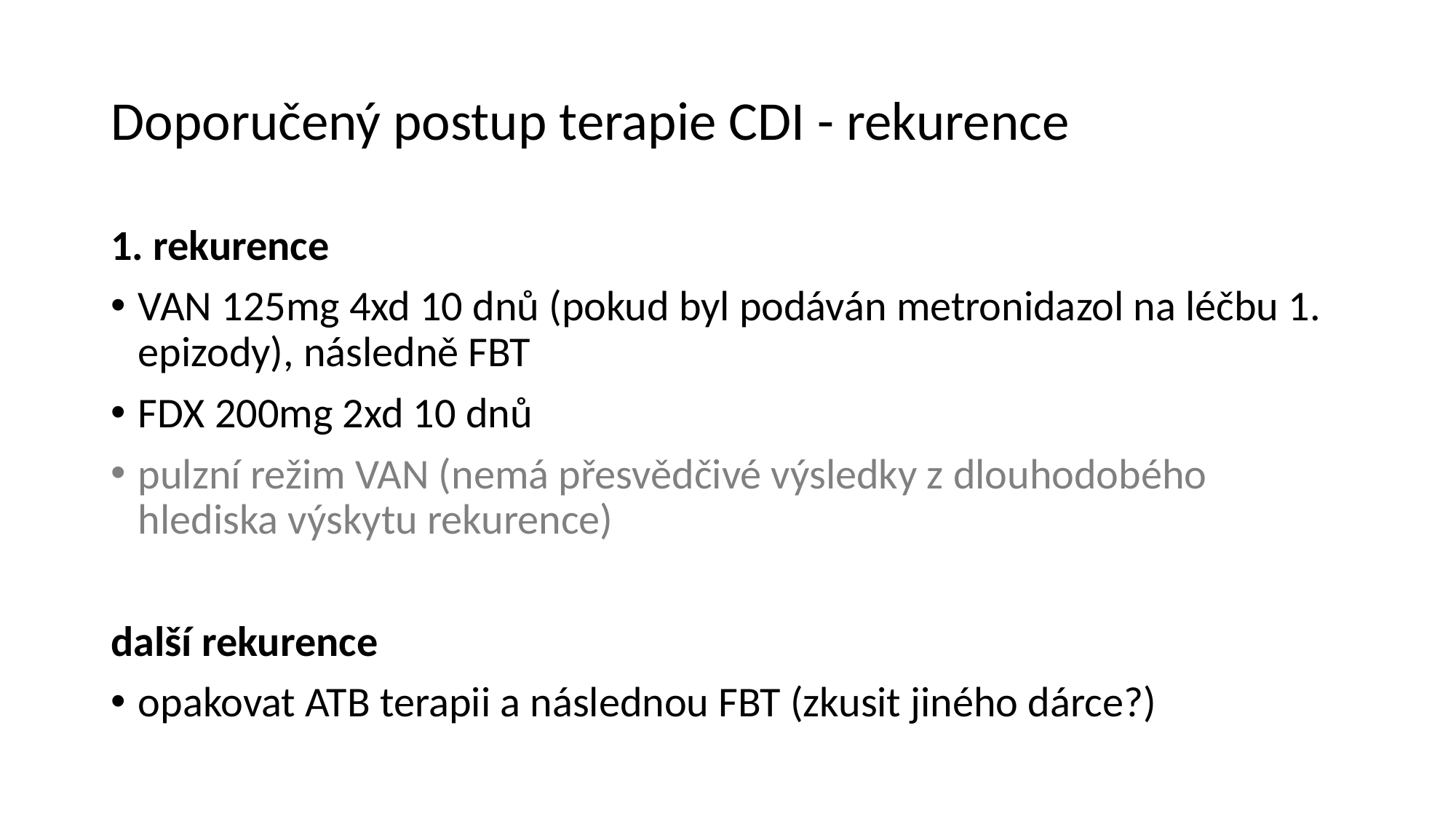

# Doporučený postup terapie CDI - rekurence
1. rekurence
VAN 125mg 4xd 10 dnů (pokud byl podáván metronidazol na léčbu 1. epizody), následně FBT
FDX 200mg 2xd 10 dnů
pulzní režim VAN (nemá přesvědčivé výsledky z dlouhodobého hlediska výskytu rekurence)

další rekurence
opakovat ATB terapii a následnou FBT (zkusit jiného dárce?)